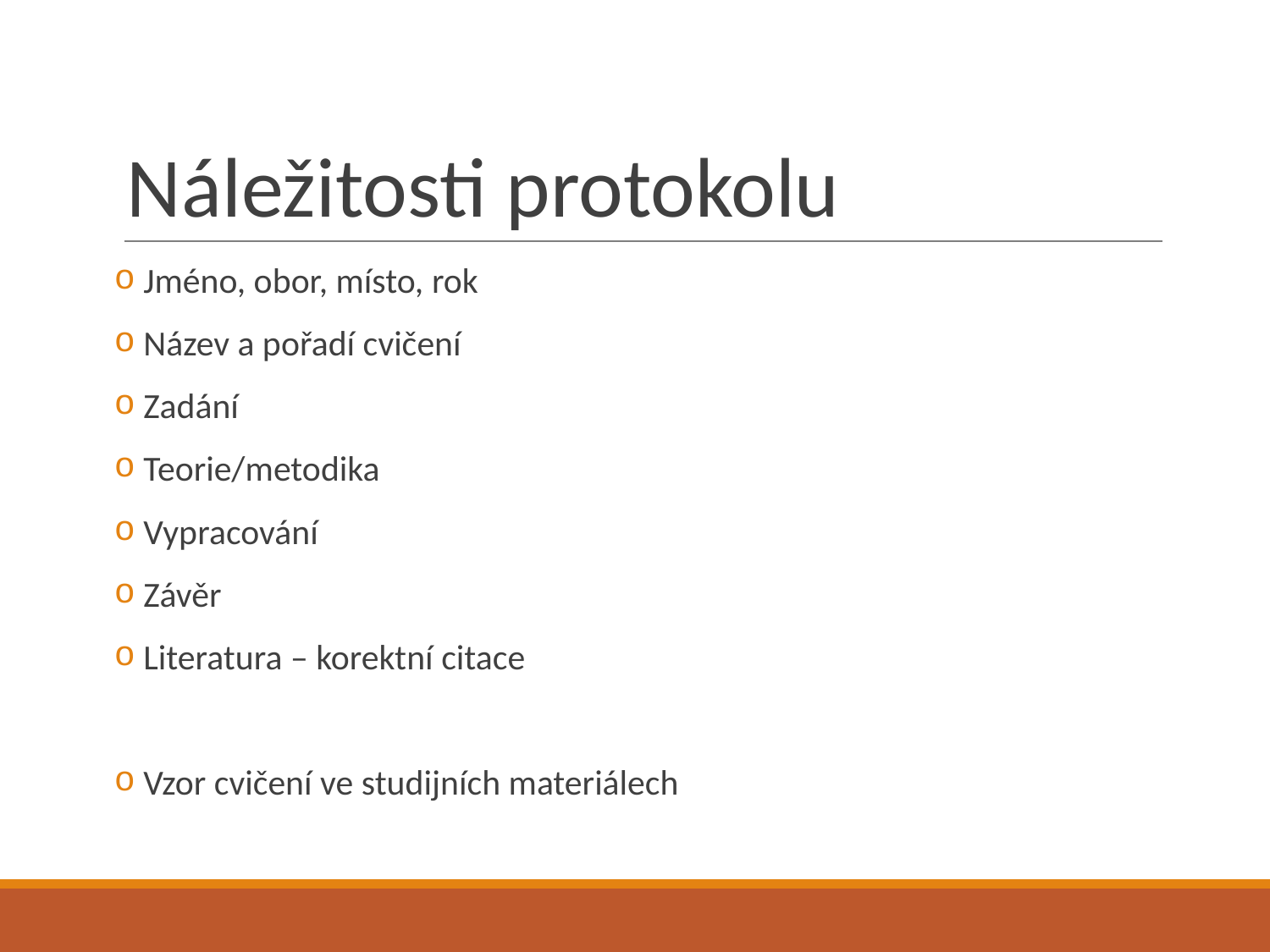

# Náležitosti protokolu
 Jméno, obor, místo, rok
 Název a pořadí cvičení
 Zadání
 Teorie/metodika
 Vypracování
 Závěr
 Literatura – korektní citace

 Vzor cvičení ve studijních materiálech